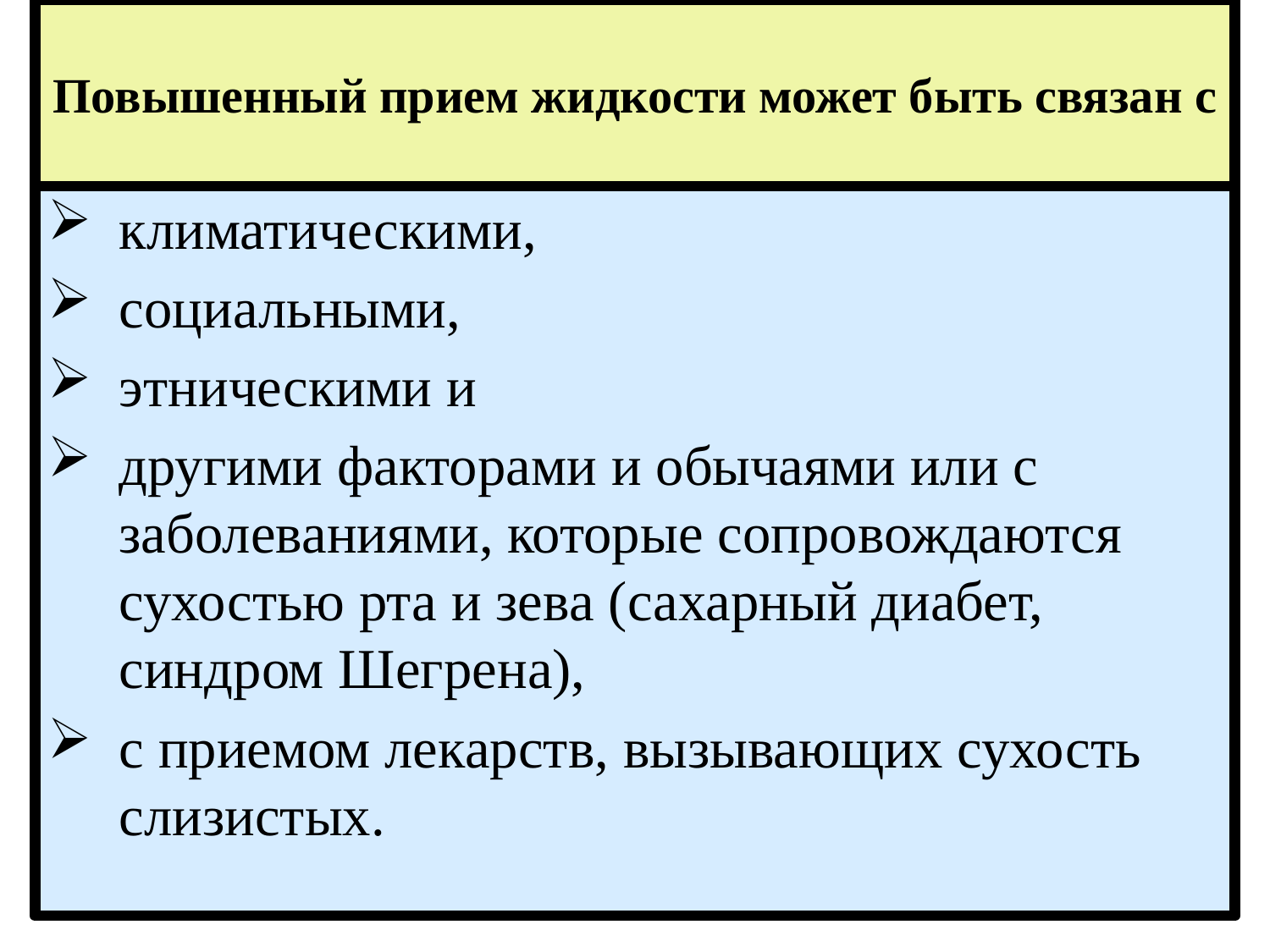

# Повышенный прием жидкости может быть связан с
климатическими,
социальными,
этническими и
другими факторами и обычаями или с заболеваниями, которые сопровождаются сухостью рта и зева (сахарный диабет, синдром Шегрена),
с приемом лекарств, вызывающих сухость слизистых.